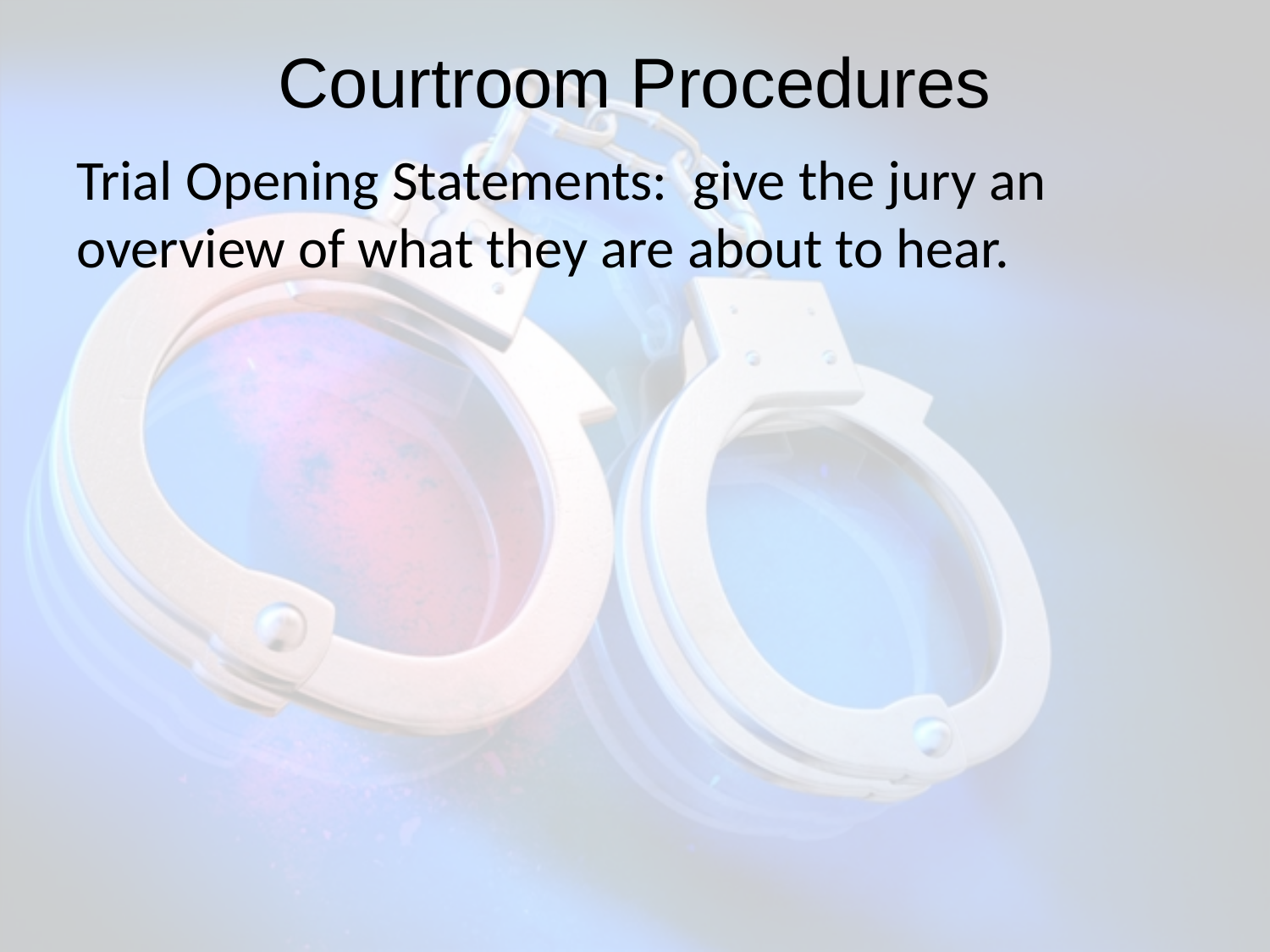

# Courtroom Procedures
Trial Opening Statements:  give the jury an overview of what they are about to hear.